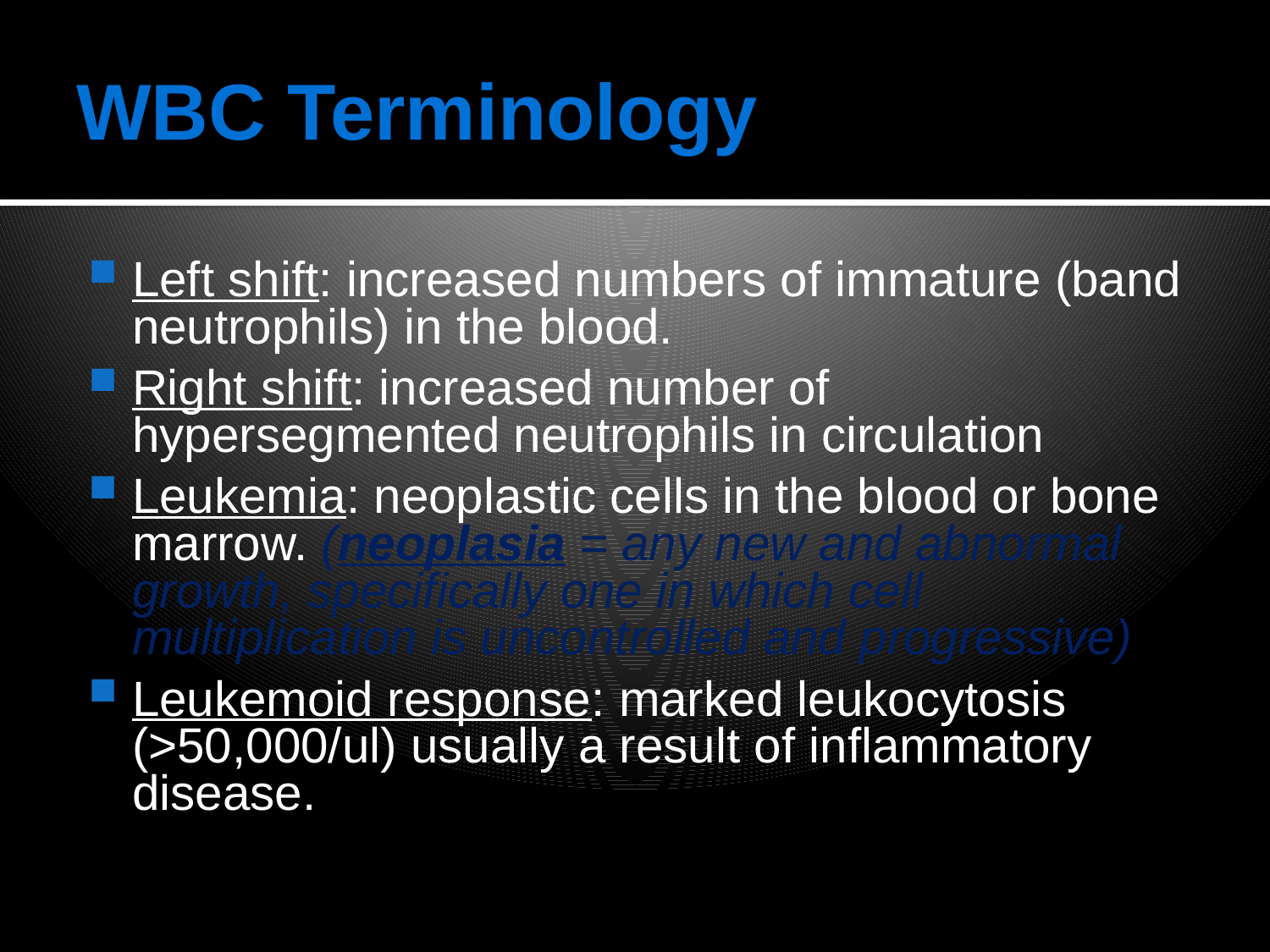

# WBC Terminology
Left shift: increased numbers of immature (band neutrophils) in the blood.

Right shift: increased number of hypersegmented neutrophils in circulation

Leukemia: neoplastic cells in the blood or bone marrow. (neoplasia = any new and abnormal growth, specifically one in which cell multiplication is uncontrolled and progressive)

Leukemoid response: marked leukocytosis (>50,000/ul) usually a result of inflammatory disease.